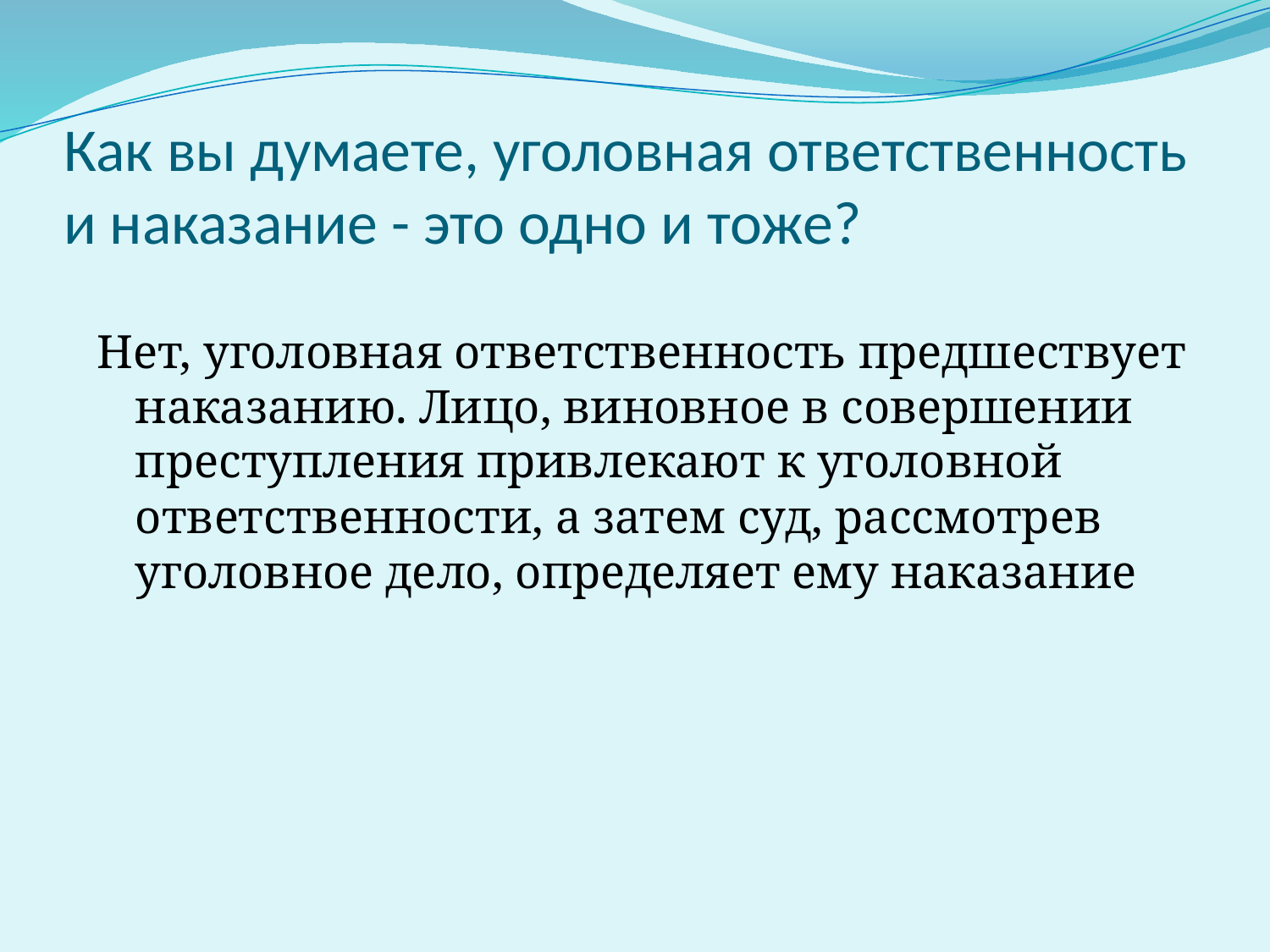

# Как вы думаете, уголовная ответственность и наказание - это одно и тоже?
Нет, уголовная ответственность предшествует наказанию. Лицо, виновное в совершении преступления привлекают к уголовной ответственности, а затем суд, рассмотрев уголовное дело, определяет ему наказание